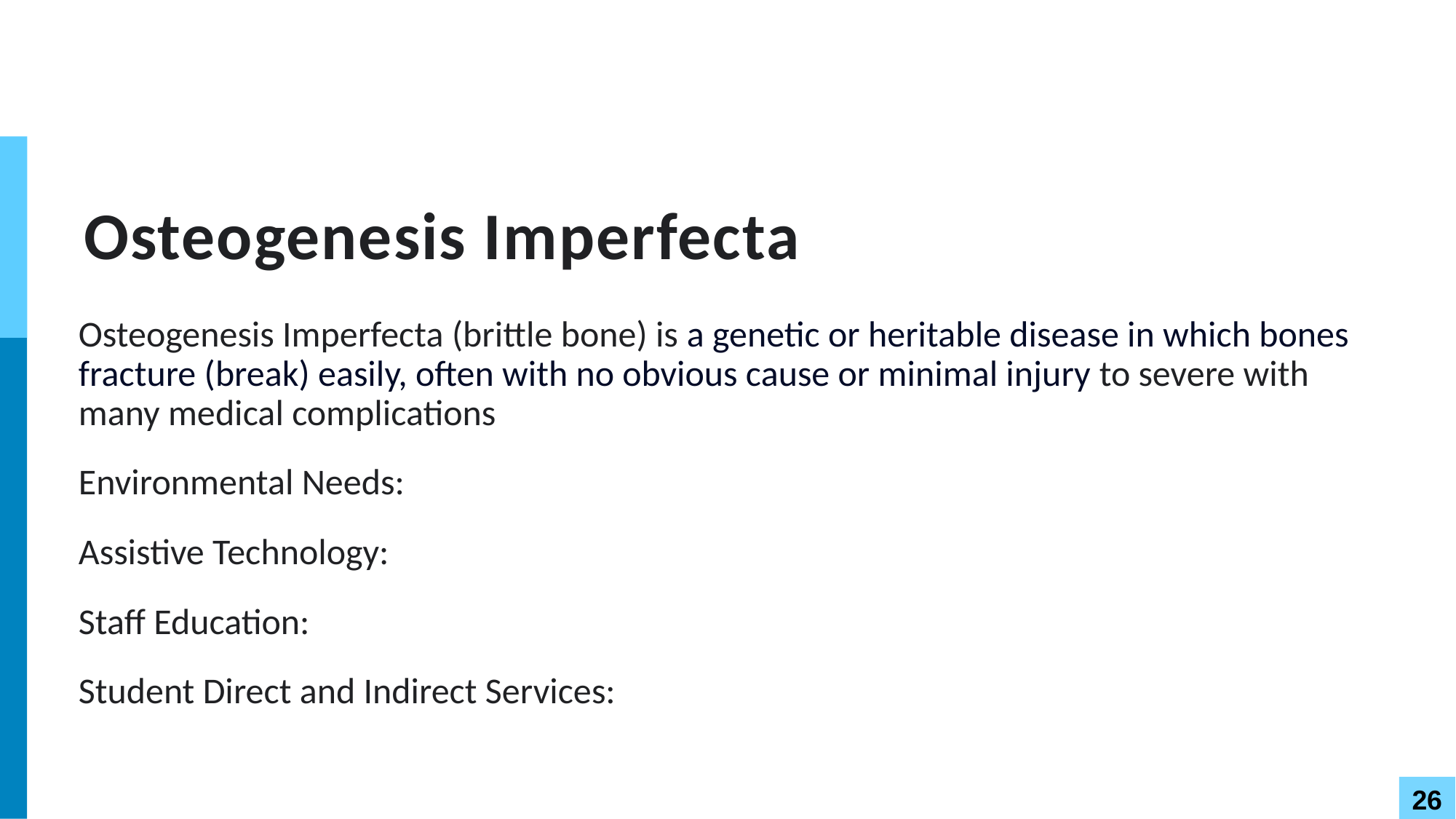

# Osteogenesis Imperfecta
Osteogenesis Imperfecta (brittle bone) is a genetic or heritable disease in which bones fracture (break) easily, often with no obvious cause or minimal injury to severe with many medical complications
Environmental Needs:
Assistive Technology:
Staff Education:
Student Direct and Indirect Services: